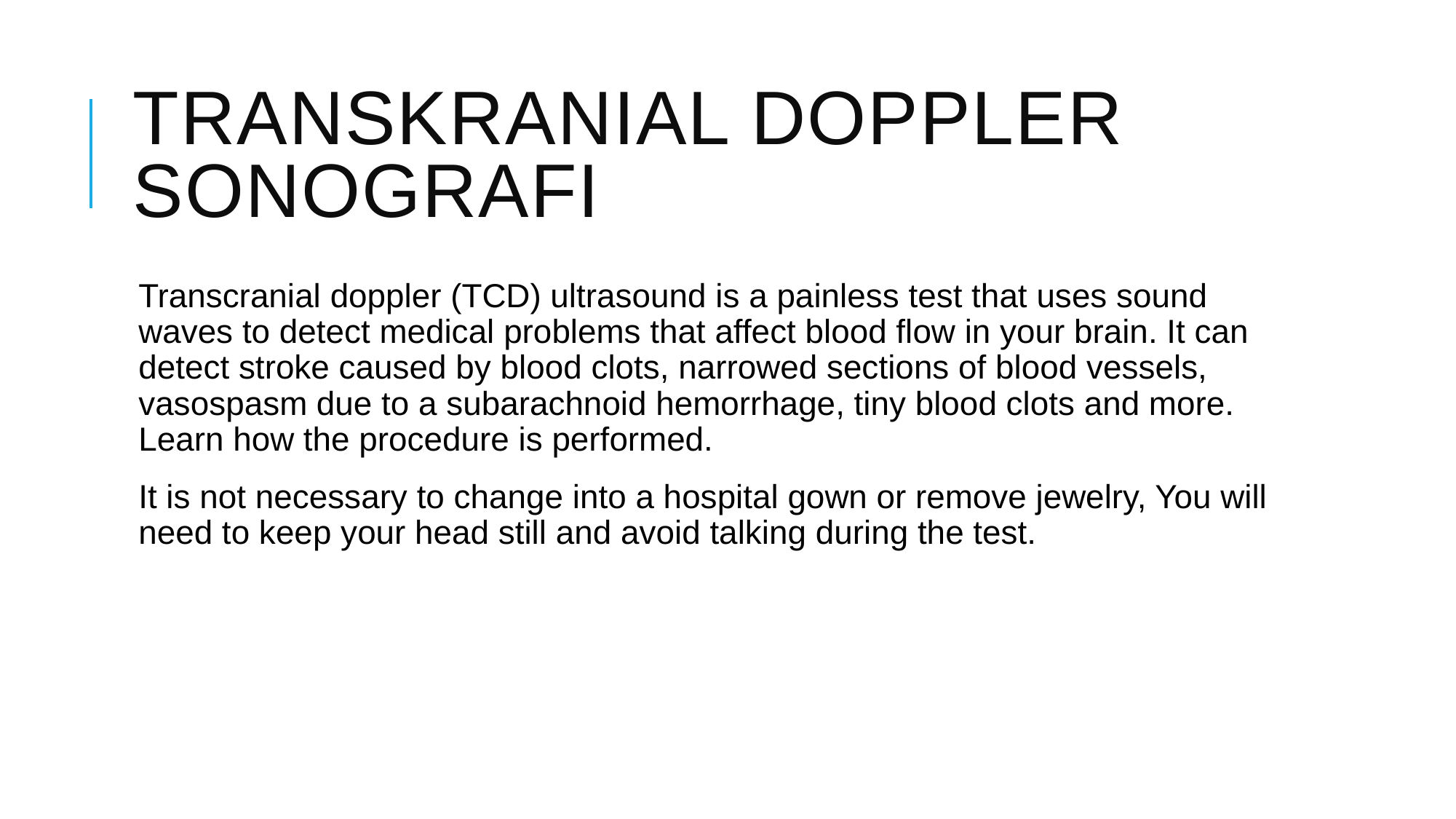

# Transkranial Doppler Sonografi
Transcranial doppler (TCD) ultrasound is a painless test that uses sound waves to detect medical problems that affect blood flow in your brain. It can detect stroke caused by blood clots, narrowed sections of blood vessels, vasospasm due to a subarachnoid hemorrhage, tiny blood clots and more. Learn how the procedure is performed.
It is not necessary to change into a hospital gown or remove jewelry, You will need to keep your head still and avoid talking during the test.